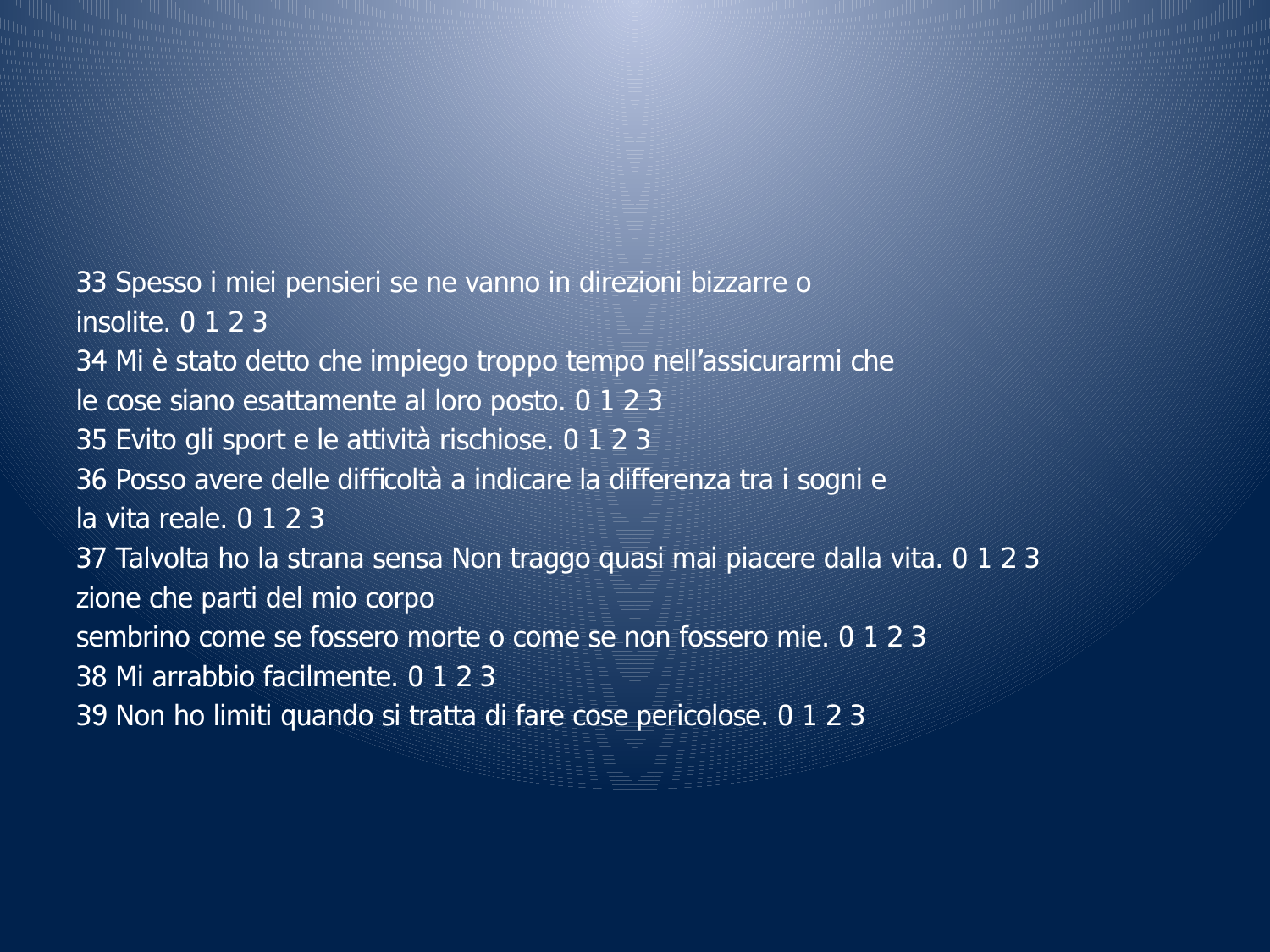

#
33 Spesso i miei pensieri se ne vanno in direzioni bizzarre o
insolite. 0 1 2 3
34 Mi è stato detto che impiego troppo tempo nell’assicurarmi che
le cose siano esattamente al loro posto. 0 1 2 3
35 Evito gli sport e le attività rischiose. 0 1 2 3
36 Posso avere delle difficoltà a indicare la differenza tra i sogni e
la vita reale. 0 1 2 3
37 Talvolta ho la strana sensa Non traggo quasi mai piacere dalla vita. 0 1 2 3
zione che parti del mio corpo
sembrino come se fossero morte o come se non fossero mie. 0 1 2 3
38 Mi arrabbio facilmente. 0 1 2 3
39 Non ho limiti quando si tratta di fare cose pericolose. 0 1 2 3